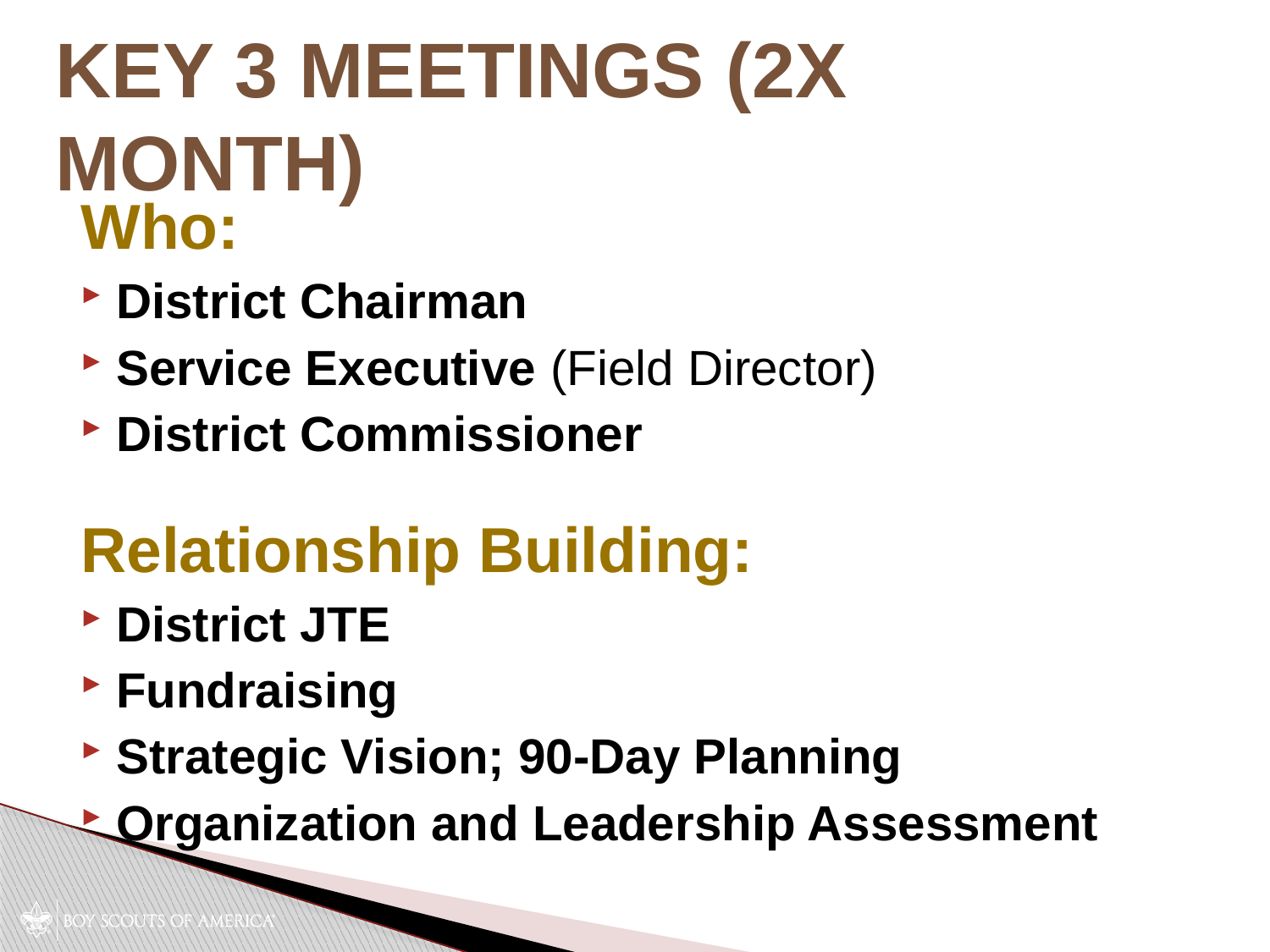

# Key 3 Meetings (2x Month)
Who:
District Chairman
Service Executive (Field Director)
District Commissioner

Relationship Building:
District JTE
Fundraising
Strategic Vision; 90-Day Planning
Organization and Leadership Assessment